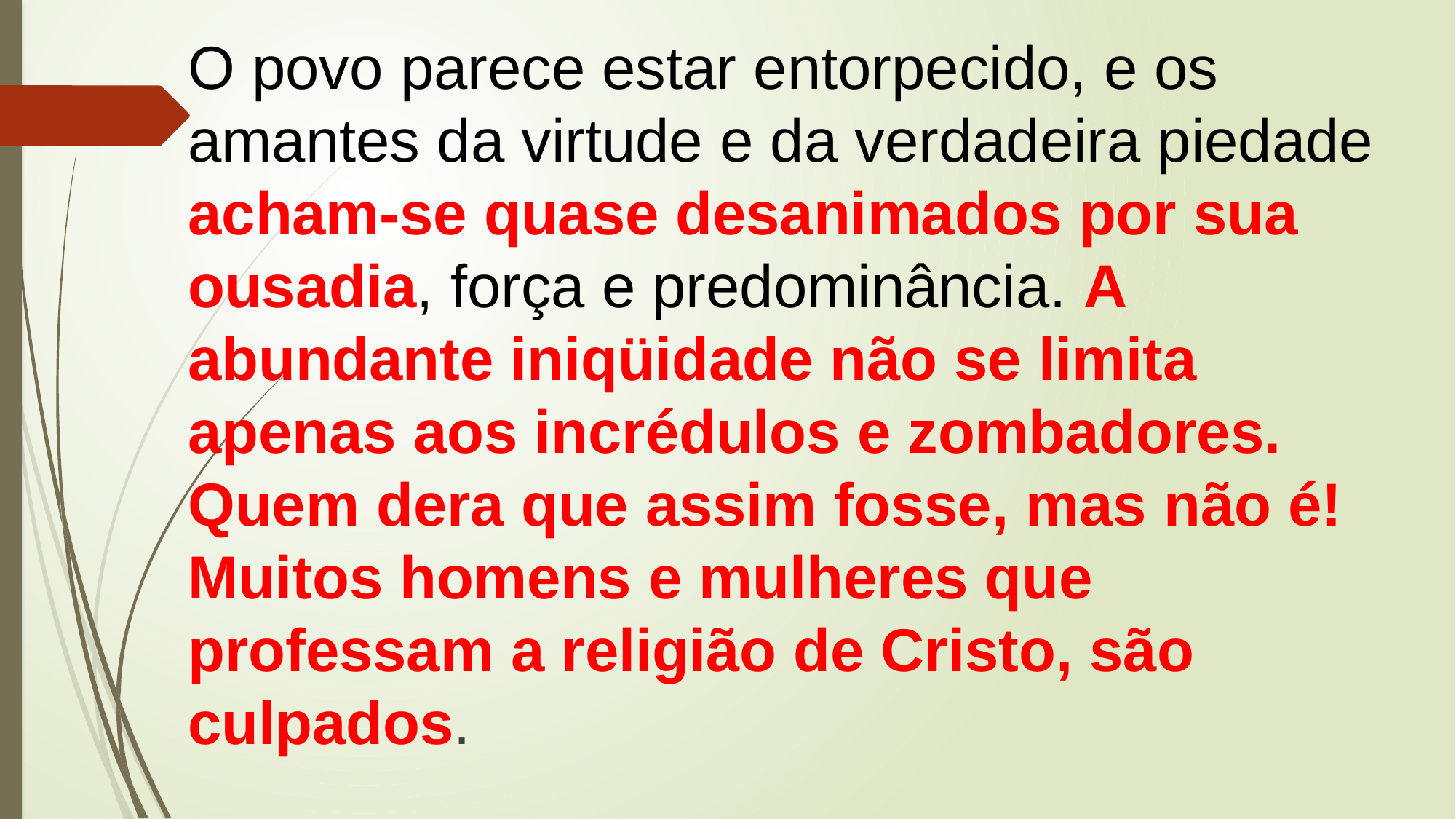

O povo parece estar entorpecido, e os amantes da virtude e da verdadeira piedade acham-se quase desanimados por sua ousadia, força e predominância. A abundante iniqüidade não se limita apenas aos incrédulos e zombadores. Quem dera que assim fosse, mas não é! Muitos homens e mulheres que professam a religião de Cristo, são culpados.

continua